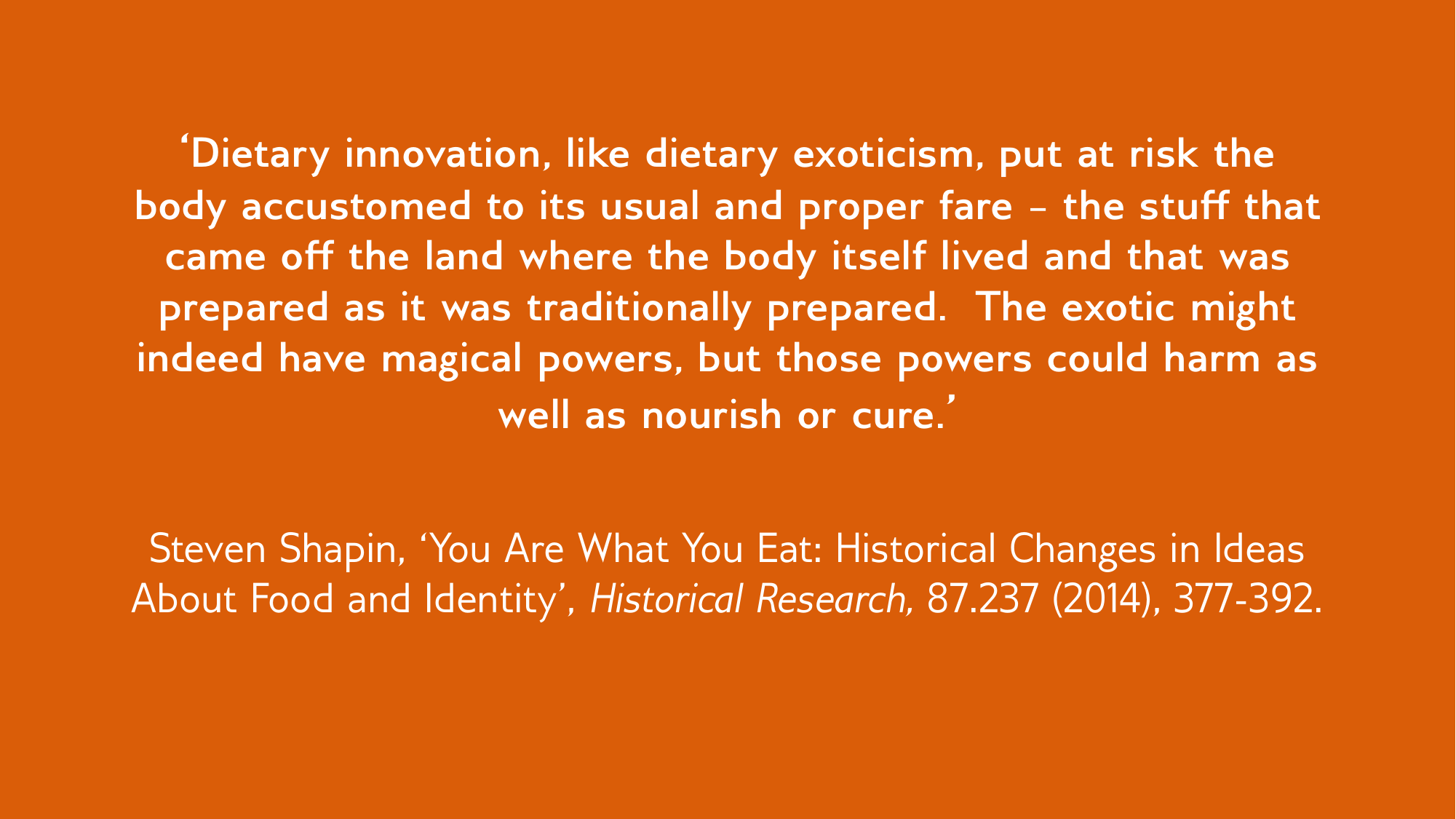

‘Dietary innovation, like dietary exoticism, put at risk the body accustomed to its usual and proper fare – the stuff that came off the land where the body itself lived and that was prepared as it was traditionally prepared.  The exotic might indeed have magical powers, but those powers could harm as well as nourish or cure.’

Steven Shapin, ‘You Are What You Eat: Historical Changes in Ideas About Food and Identity’, Historical Research, 87.237 (2014), 377-392.